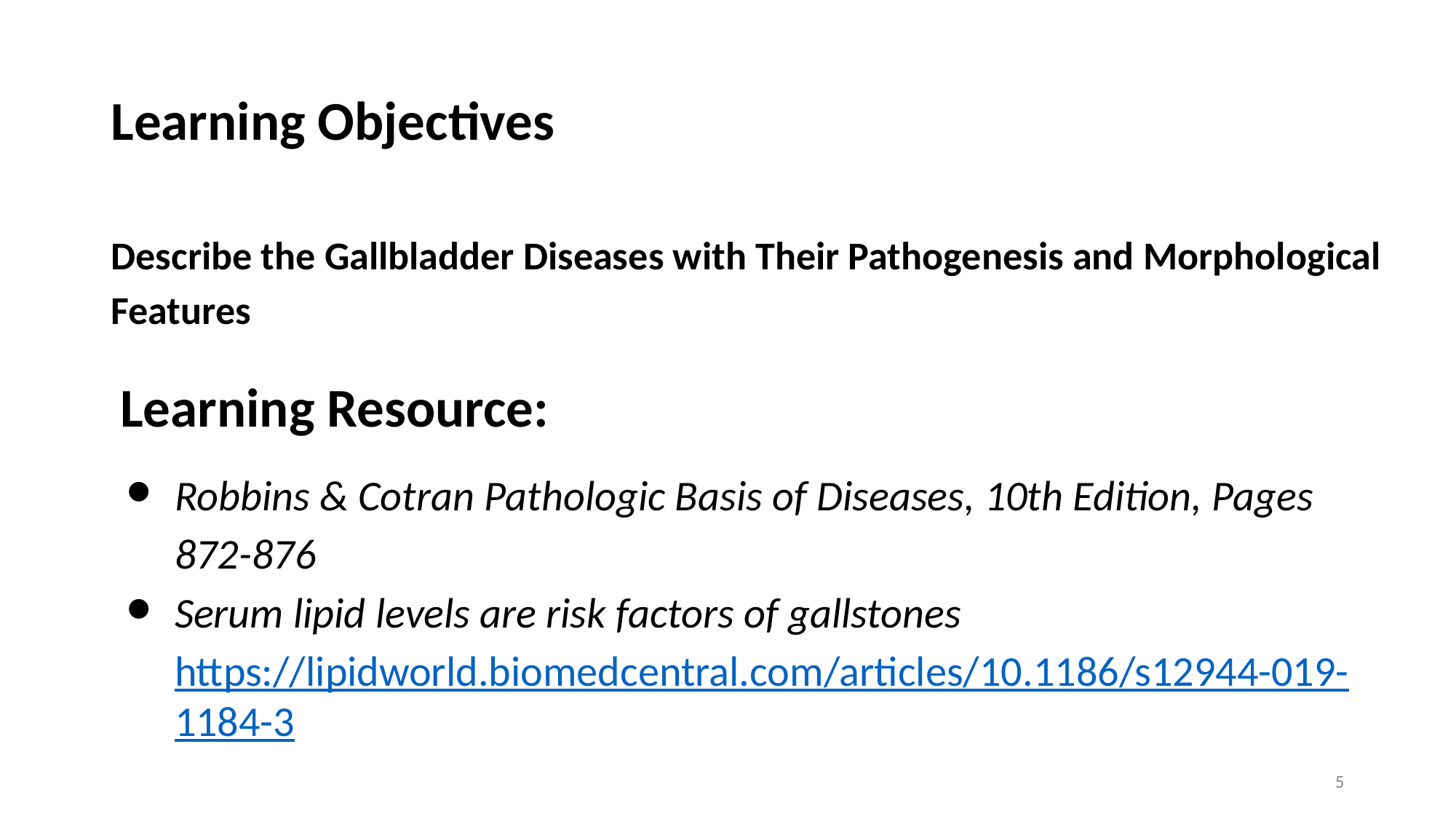

# Learning Objectives
Describe the Gallbladder Diseases with Their Pathogenesis and Morphological Features

Learning Resource:
Robbins & Cotran Pathologic Basis of Diseases, 10th Edition, Pages 872-876
Serum lipid levels are risk factors of gallstones
https://lipidworld.biomedcentral.com/articles/10.1186/s12944-019-1184-3
5